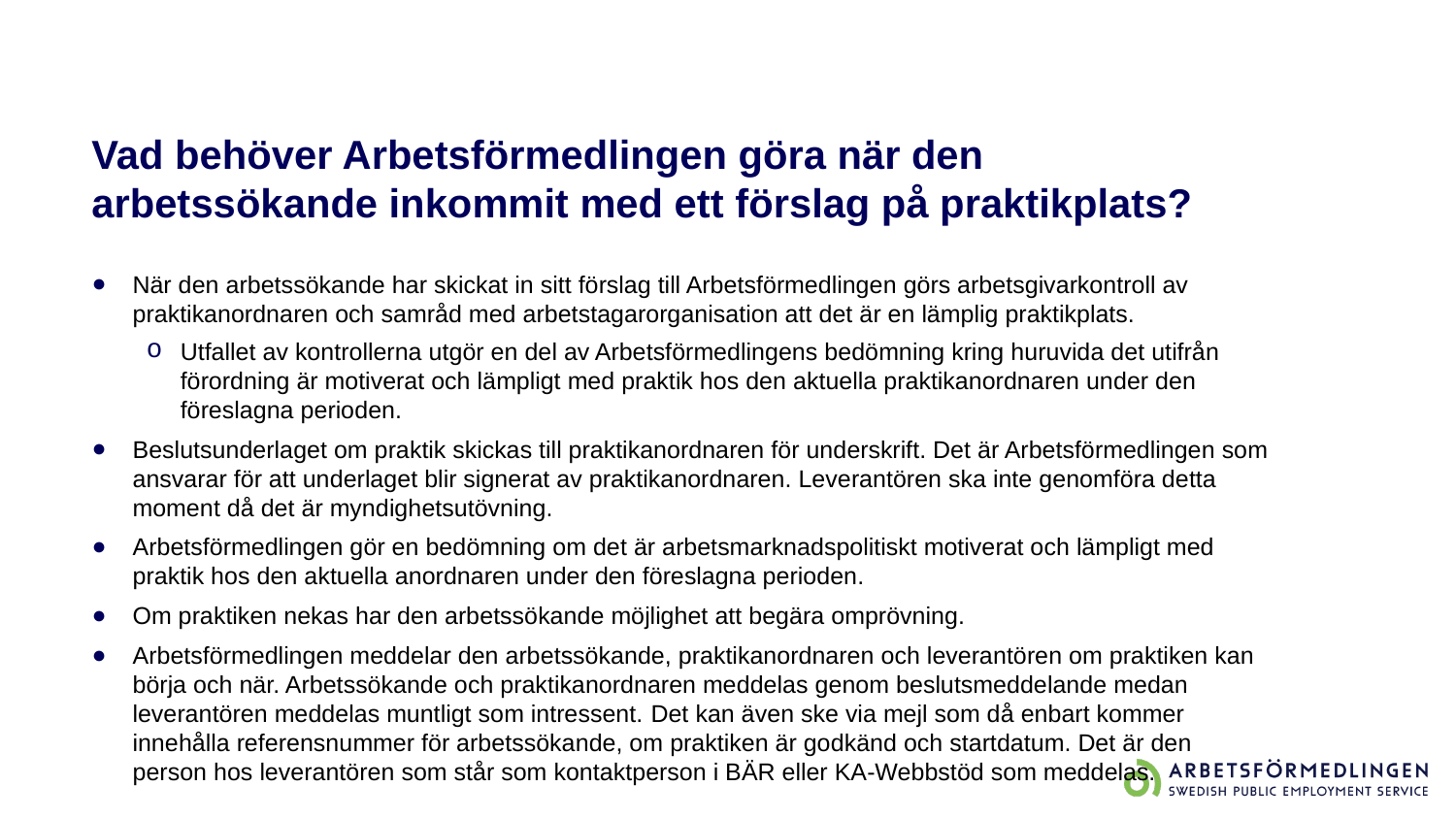

# Vad behöver Arbetsförmedlingen göra när den arbetssökande inkommit med ett förslag på praktikplats?
När den arbetssökande har skickat in sitt förslag till Arbetsförmedlingen görs arbetsgivarkontroll av praktikanordnaren och samråd med arbetstagarorganisation att det är en lämplig praktikplats.
Utfallet av kontrollerna utgör en del av Arbetsförmedlingens bedömning kring huruvida det utifrån förordning är motiverat och lämpligt med praktik hos den aktuella praktikanordnaren under den föreslagna perioden.
Beslutsunderlaget om praktik skickas till praktikanordnaren för underskrift. Det är Arbetsförmedlingen som ansvarar för att underlaget blir signerat av praktikanordnaren. Leverantören ska inte genomföra detta moment då det är myndighetsutövning.
Arbetsförmedlingen gör en bedömning om det är arbetsmarknadspolitiskt motiverat och lämpligt med praktik hos den aktuella anordnaren under den föreslagna perioden.
Om praktiken nekas har den arbetssökande möjlighet att begära omprövning.
Arbetsförmedlingen meddelar den arbetssökande, praktikanordnaren och leverantören om praktiken kan börja och när. Arbetssökande och praktikanordnaren meddelas genom beslutsmeddelande medan leverantören meddelas muntligt som intressent. Det kan även ske via mejl som då enbart kommer innehålla referensnummer för arbetssökande, om praktiken är godkänd och startdatum. Det är den person hos leverantören som står som kontaktperson i BÄR eller KA-Webbstöd som meddelas.